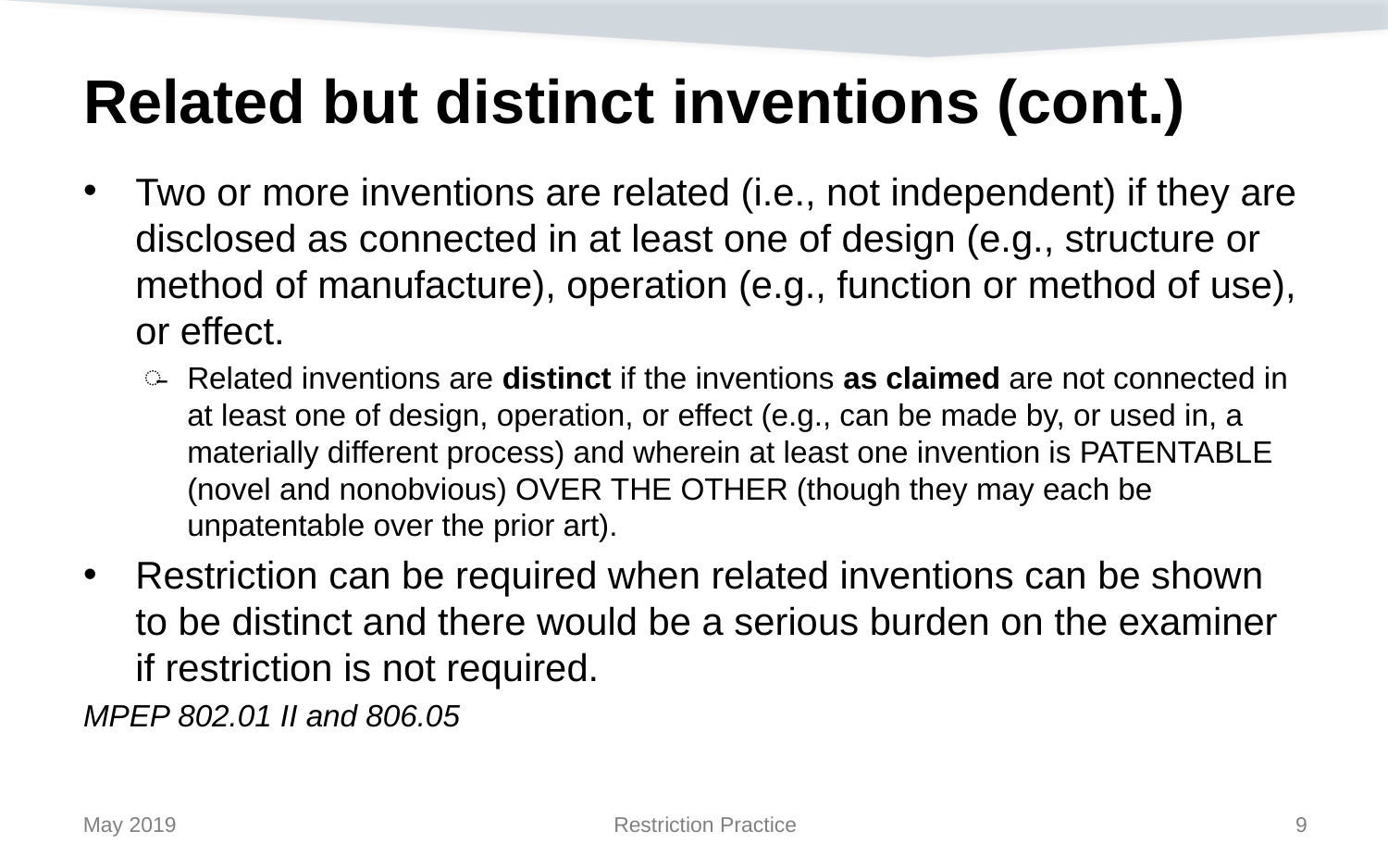

# Related but distinct inventions (cont.)
Two or more inventions are related (i.e., not independent) if they are disclosed as connected in at least one of design (e.g., structure or method of manufacture), operation (e.g., function or method of use), or effect.
Related inventions are distinct if the inventions as claimed are not connected in at least one of design, operation, or effect (e.g., can be made by, or used in, a materially different process) and wherein at least one invention is PATENTABLE (novel and nonobvious) OVER THE OTHER (though they may each be unpatentable over the prior art).
Restriction can be required when related inventions can be shown to be distinct and there would be a serious burden on the examiner if restriction is not required.
MPEP 802.01 II and 806.05
May 2019
Restriction Practice
9